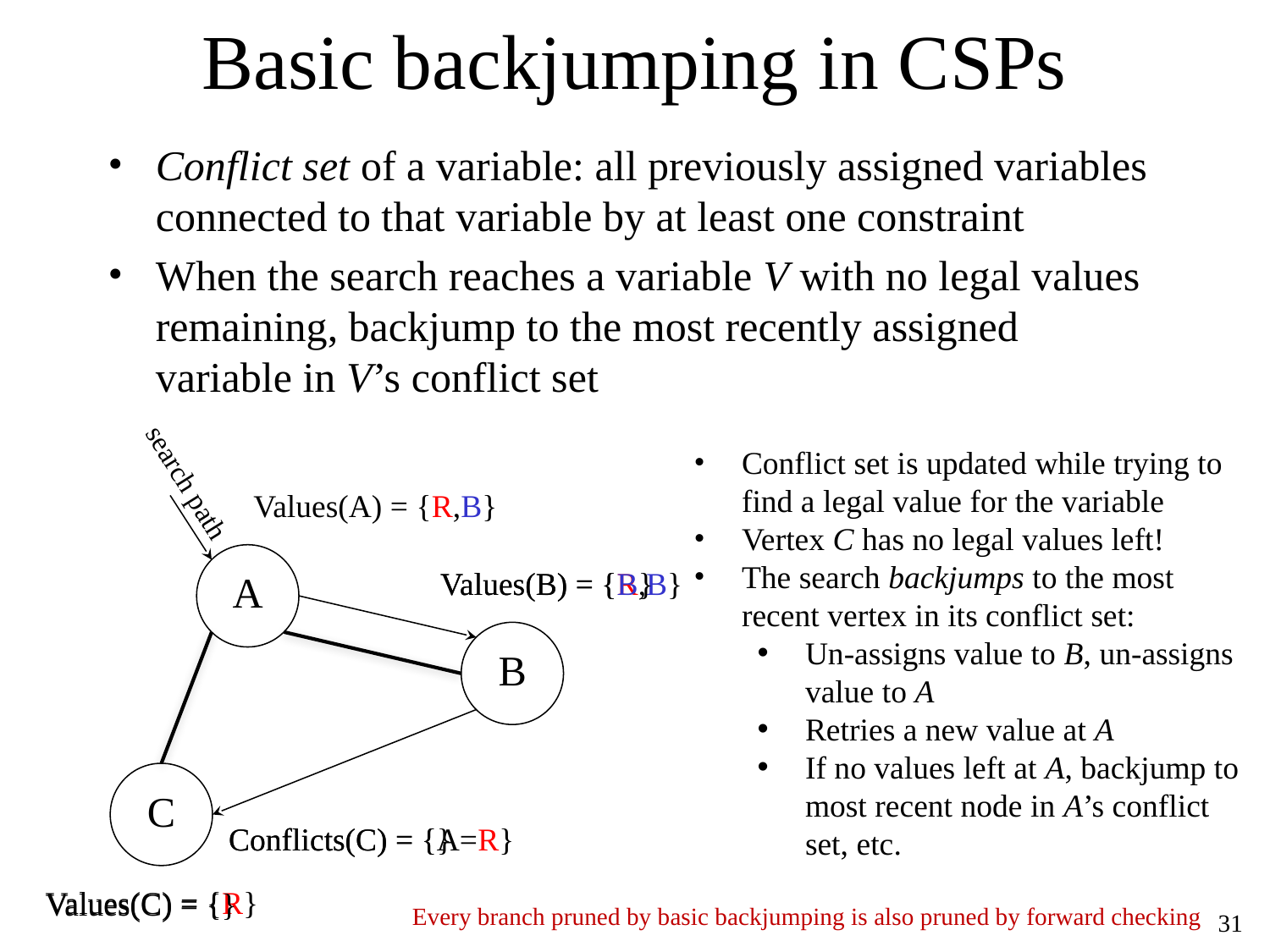

# Basic backjumping in CSPs
Conflict set of a variable: all previously assigned variables connected to that variable by at least one constraint
When the search reaches a variable V with no legal values remaining, backjump to the most recently assigned variable in V’s conflict set
Conflict set is updated while trying to find a legal value for the variable
Vertex C has no legal values left!
The search backjumps to the most recent vertex in its conflict set:
Un-assigns value to B, un-assigns value to A
Retries a new value at A
If no values left at A, backjump to most recent node in A’s conflict set, etc.

search path
Values(A) = {R,B}
A
Values(B) = {R,B}
Values(B) = {B}
B
C
Conflicts(C) = {}
Conflicts(C) = {A=R}
Values(C) = {R}
Values(C) = {}
Every branch pruned by basic backjumping is also pruned by forward checking
31